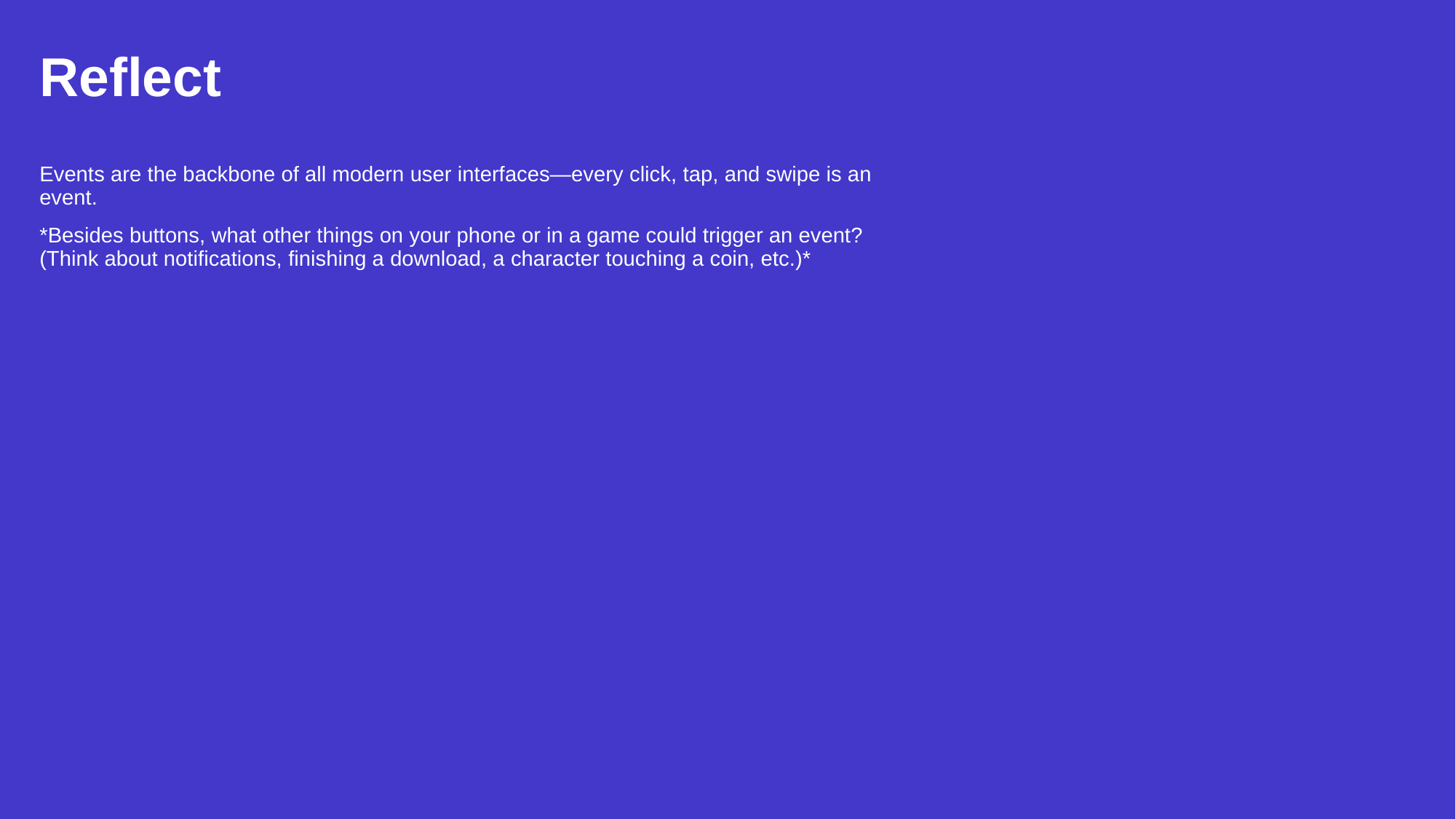

# Reflect
Events are the backbone of all modern user interfaces—every click, tap, and swipe is an event.
*Besides buttons, what other things on your phone or in a game could trigger an event? (Think about notifications, finishing a download, a character touching a coin, etc.)*